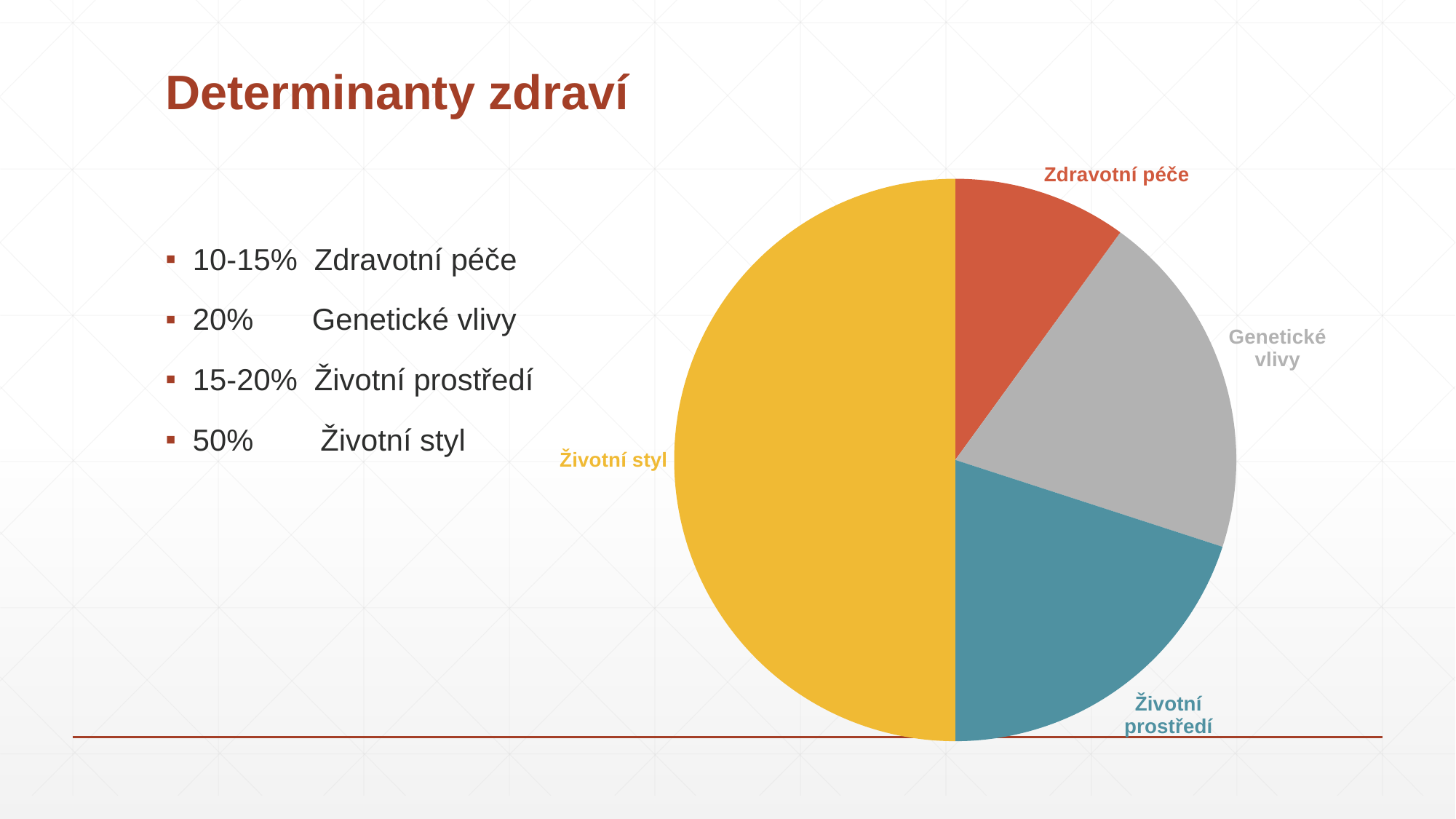

# Determinanty zdraví

### Chart

| Category | Determinanty zdraví |
|---|---|
| Zdravotní péče | 0.1 |
| Genetické vlivy | 0.2 |
| Životní prostředí | 0.2 |
| Životní styl | 0.5 |
10-15%  Zdravotní péče
20%       Genetické vlivy
15-20%  Životní prostředí
50%        Životní styl